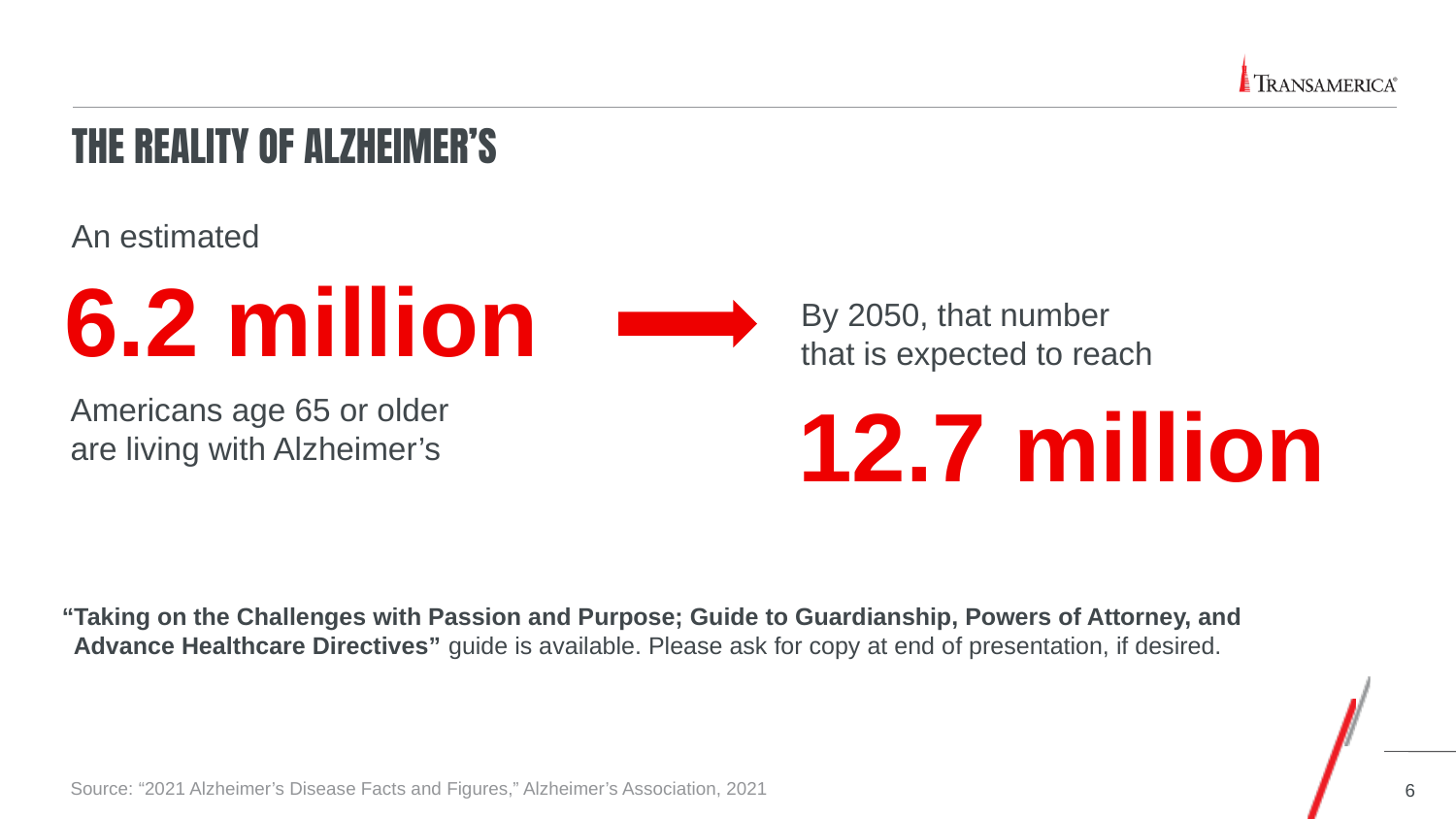

# The Reality of Alzheimer’s
An estimated
6.2 million
By 2050, that number that is expected to reach

12.7 million
Americans age 65 or older are living with Alzheimer’s
“Taking on the Challenges with Passion and Purpose; Guide to Guardianship, Powers of Attorney, and Advance Healthcare Directives” guide is available. Please ask for copy at end of presentation, if desired.
6
Source: “2021 Alzheimer’s Disease Facts and Figures,” Alzheimer’s Association, 2021